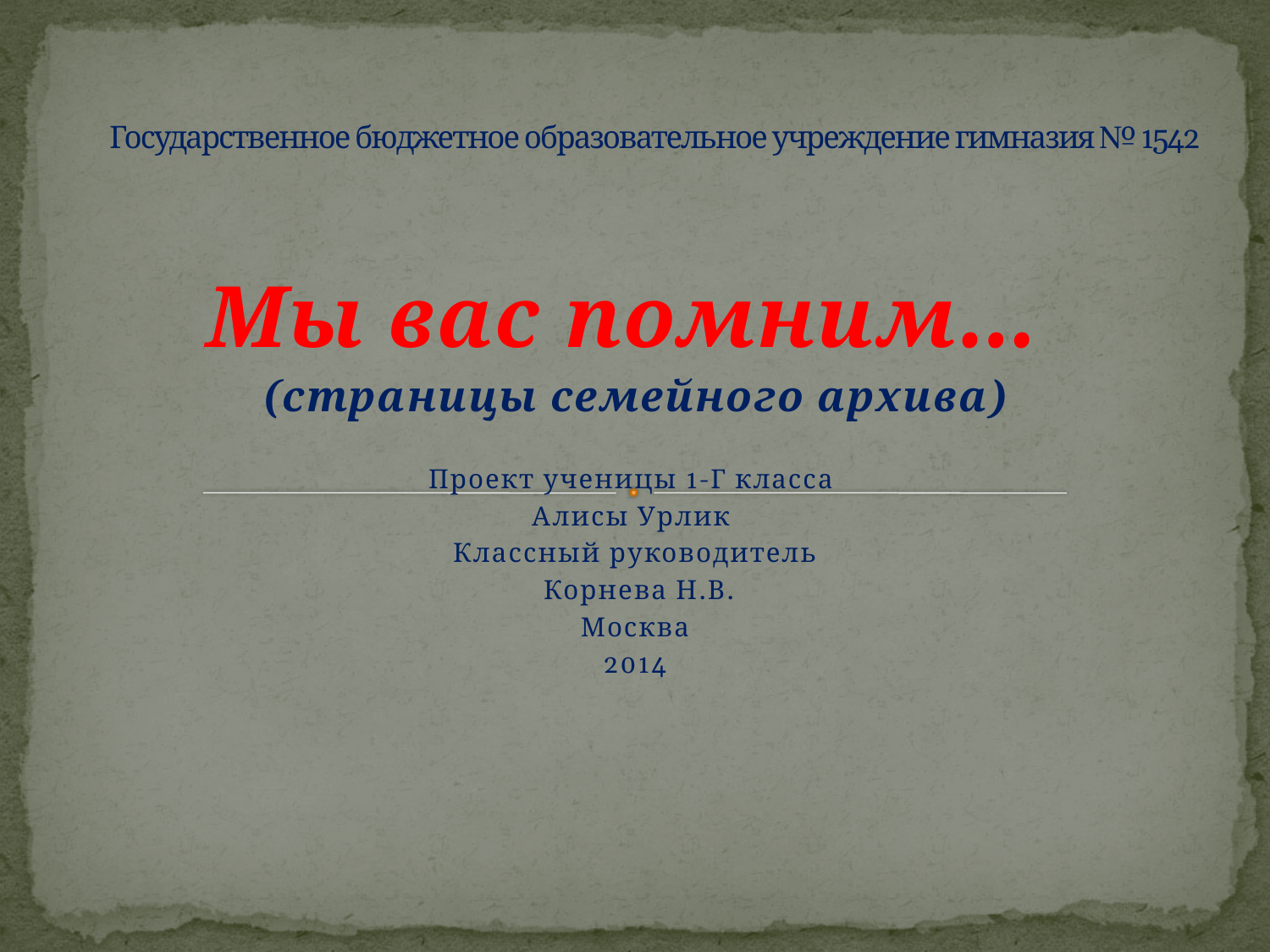

# Государственное бюджетное образовательное учреждение гимназия № 1542
Мы вас помним…
(страницы семейного архива)

Проект ученицы 1-Г класса
Алисы Урлик
Классный руководитель
 Корнева Н.В.
Москва
2014